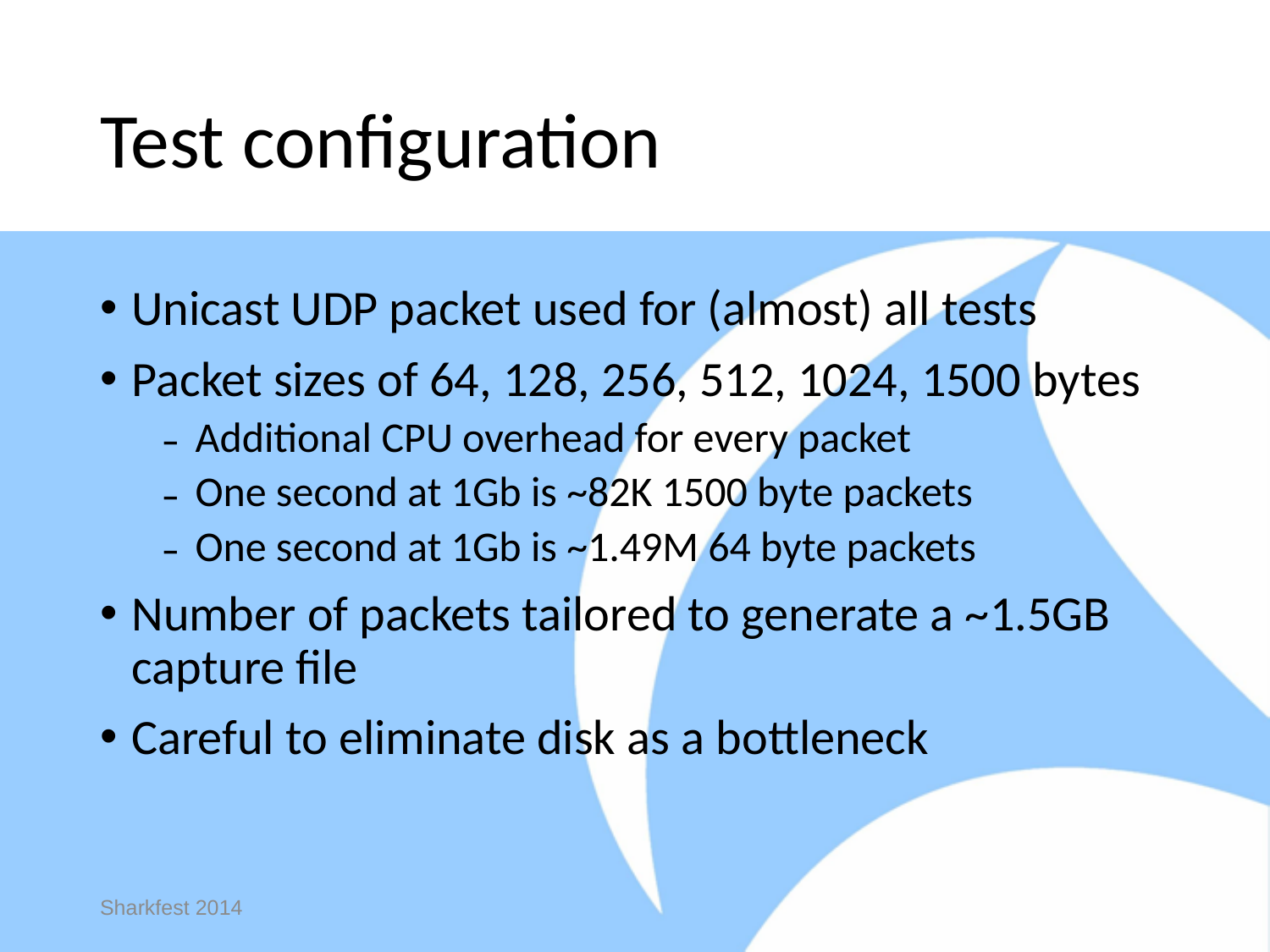

# Test configuration
Unicast UDP packet used for (almost) all tests
Packet sizes of 64, 128, 256, 512, 1024, 1500 bytes
Additional CPU overhead for every packet
One second at 1Gb is ~82K 1500 byte packets
One second at 1Gb is ~1.49M 64 byte packets
Number of packets tailored to generate a ~1.5GB capture file
Careful to eliminate disk as a bottleneck
Sharkfest 2014